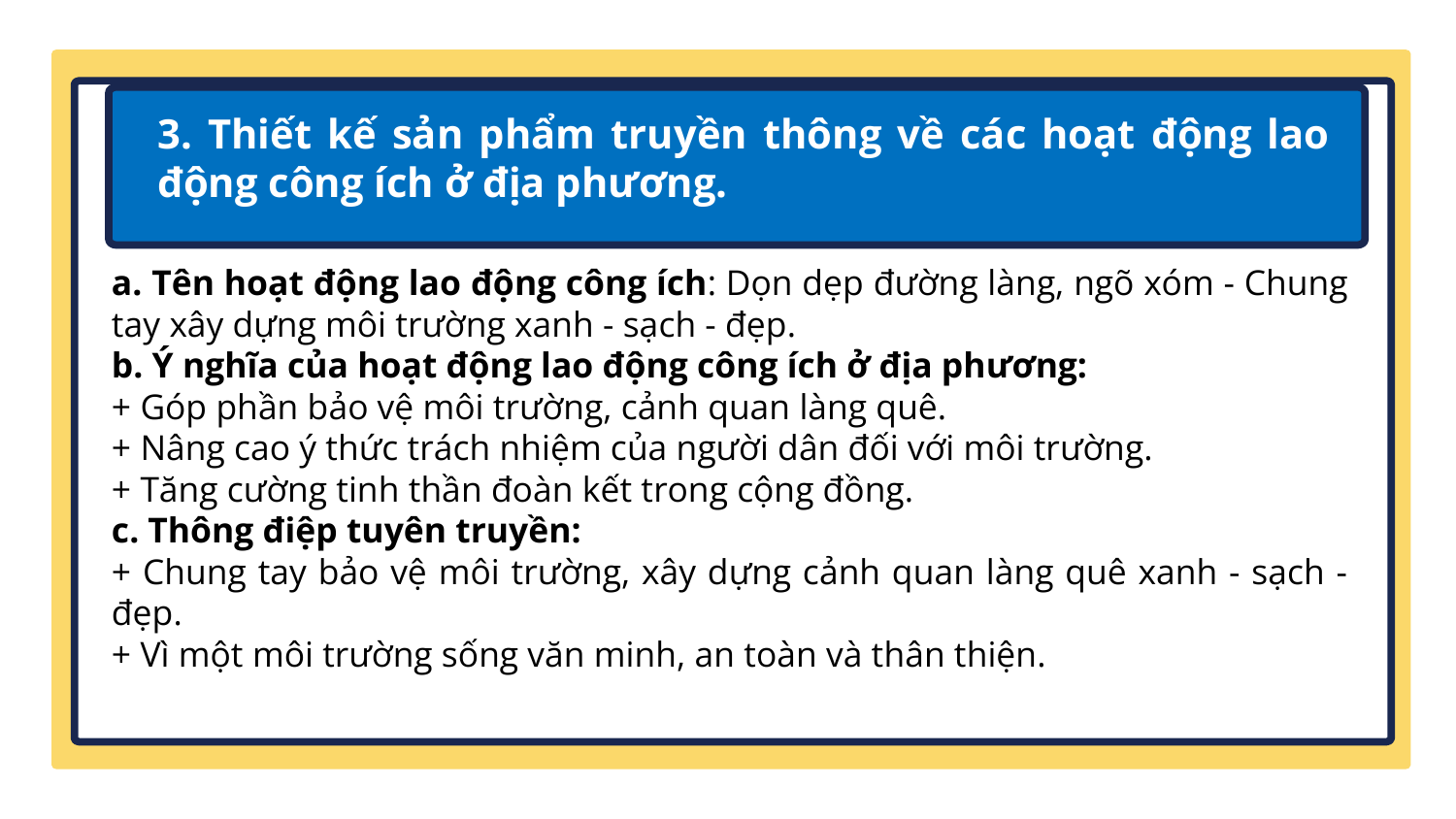

3. Thiết kế sản phẩm truyền thông về các hoạt động lao động công ích ở địa phương.
a. Tên hoạt động lao động công ích: Dọn dẹp đường làng, ngõ xóm - Chung tay xây dựng môi trường xanh - sạch - đẹp.
b. Ý nghĩa của hoạt động lao động công ích ở địa phương:
+ Góp phần bảo vệ môi trường, cảnh quan làng quê.
+ Nâng cao ý thức trách nhiệm của người dân đối với môi trường.
+ Tăng cường tinh thần đoàn kết trong cộng đồng.
c. Thông điệp tuyên truyền:
+ Chung tay bảo vệ môi trường, xây dựng cảnh quan làng quê xanh - sạch - đẹp.
+ Vì một môi trường sống văn minh, an toàn và thân thiện.